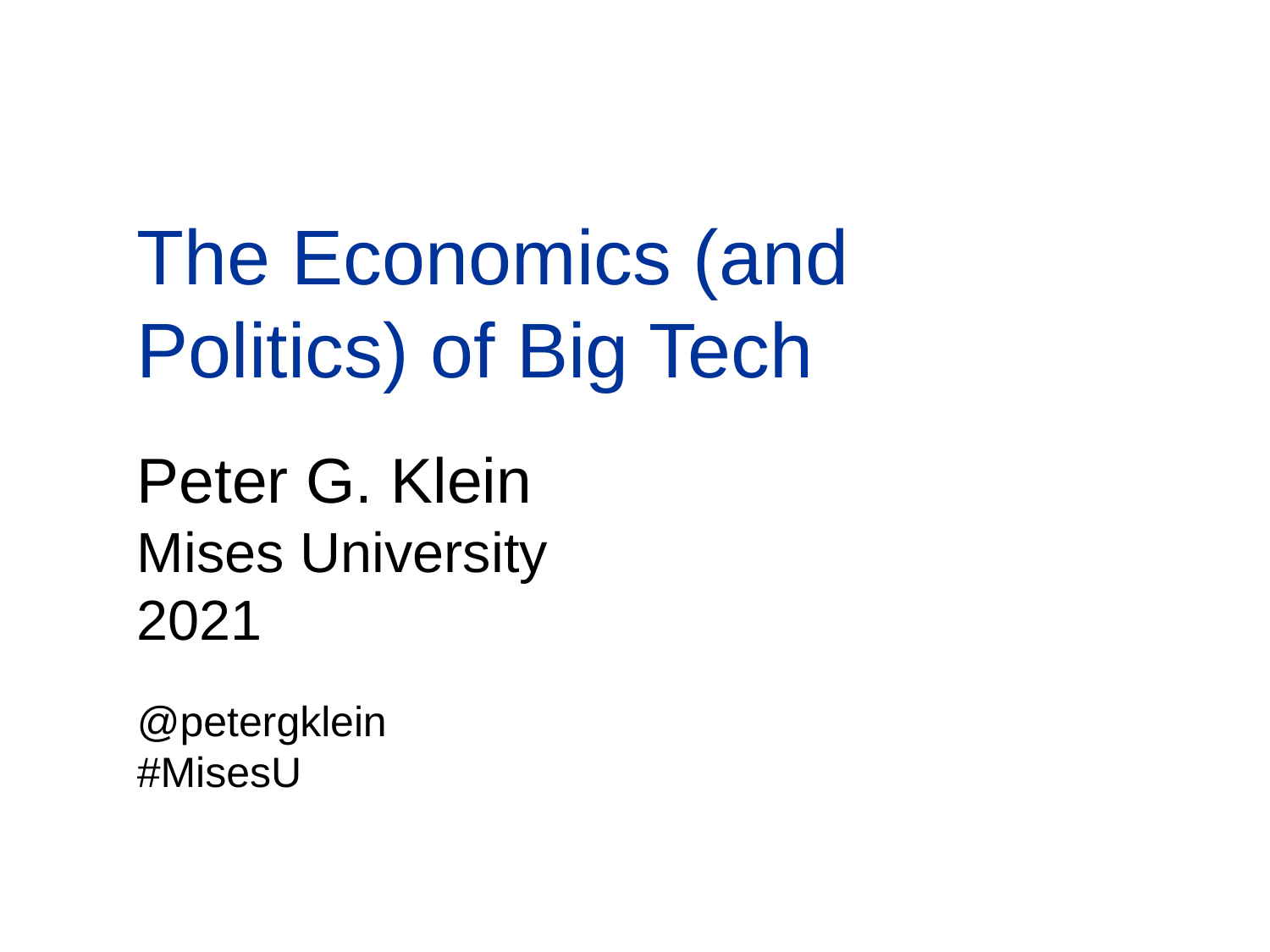

The Economics (and Politics) of Big Tech
Peter G. Klein
Mises University
2021
@petergklein
#MisesU